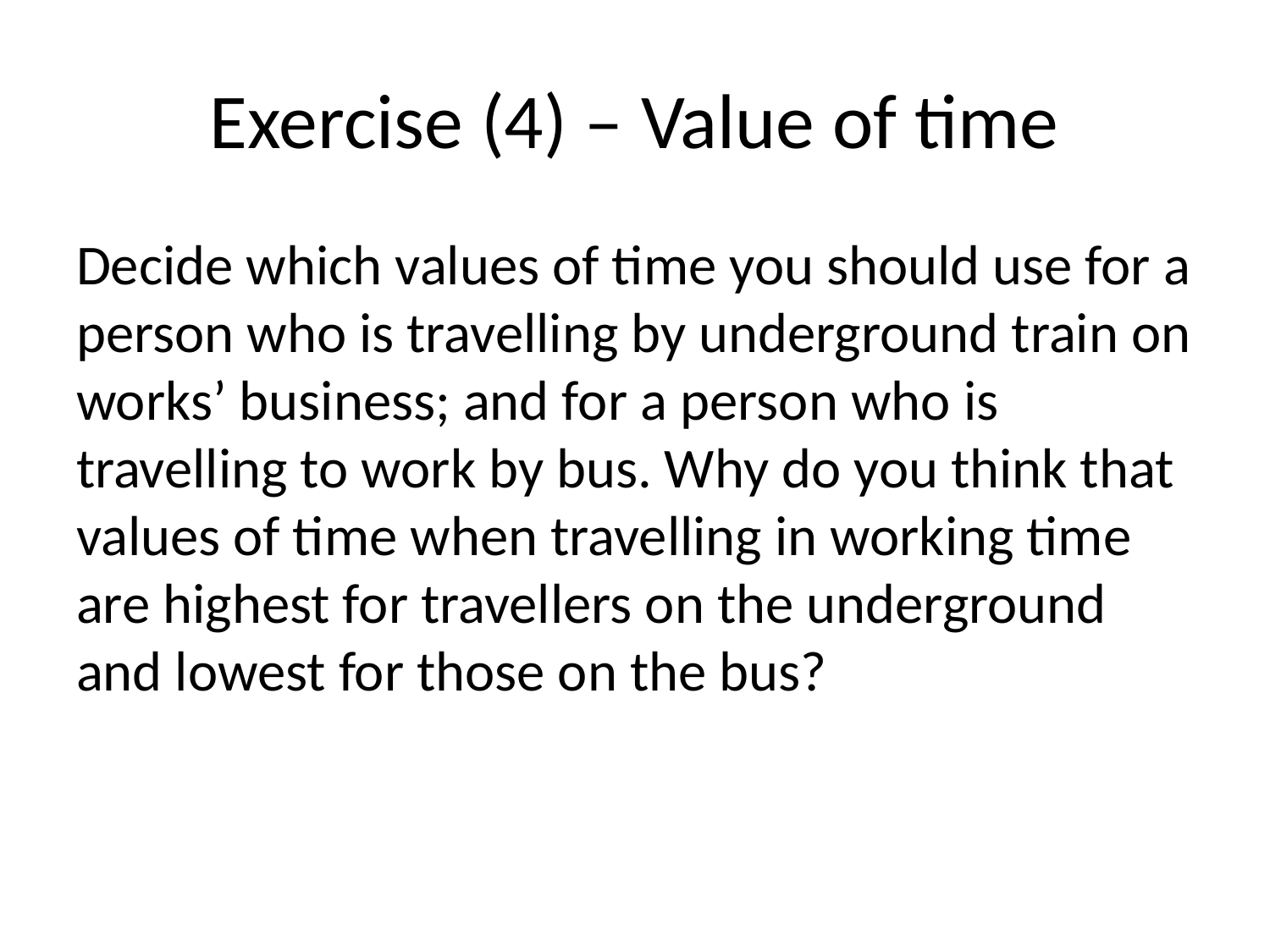

# Exercise (4) – Value of time
Decide which values of time you should use for a person who is travelling by underground train on works’ business; and for a person who is travelling to work by bus. Why do you think that values of time when travelling in working time are highest for travellers on the underground and lowest for those on the bus?